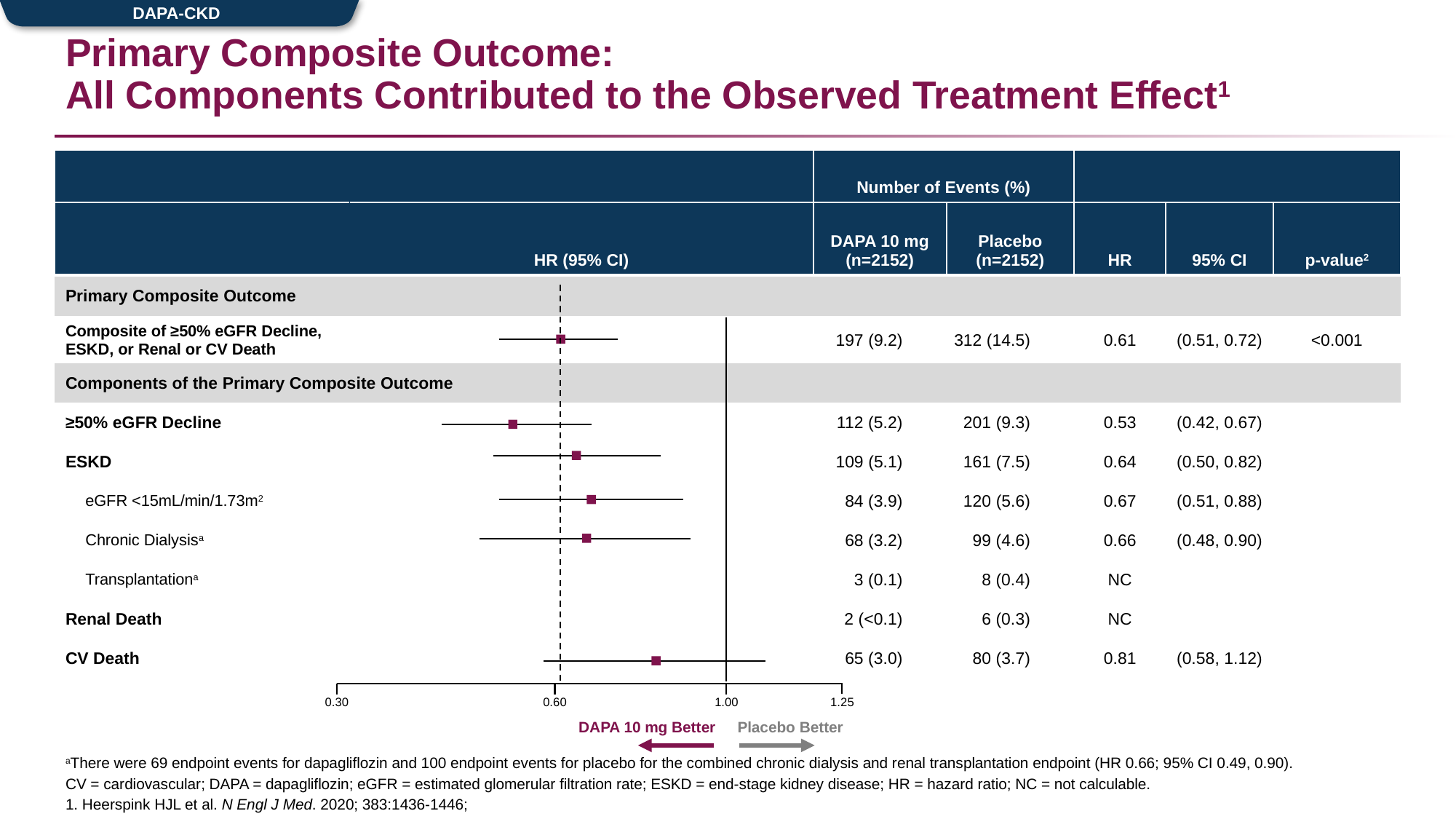

DAPA-CKD

# Primary Composite Outcome: All Components Contributed to the Observed Treatment Effect1
|  |  | Number of Events (%) |  |  |  |  |
| --- | --- | --- | --- | --- | --- | --- |
|  | HR (95% CI) | DAPA 10 mg (n=2152) | Placebo (n=2152) | HR | 95% CI | p-value2 |
| Primary Composite Outcome |  |  |  |  |  |  |
| Composite of ≥50% eGFR Decline, ESKD, or Renal or CV Death |  | 197 (9.2) | 312 (14.5) | 0.61 | (0.51, 0.72) | <0.001 |
| Components of the Primary Composite Outcome |  |  |  |  |  |  |
| ≥50% eGFR Decline |  | 112 (5.2) | 201 (9.3) | 0.53 | (0.42, 0.67) |  |
| ESKD |  | 109 (5.1) | 161 (7.5) | 0.64 | (0.50, 0.82) |  |
| eGFR <15mL/min/1.73m2 |  | 84 (3.9) | 120 (5.6) | 0.67 | (0.51, 0.88) |  |
| Chronic Dialysisa |  | 68 (3.2) | 99 (4.6) | 0.66 | (0.48, 0.90) |  |
| Transplantationa |  | 3 (0.1) | 8 (0.4) | NC |  |  |
| Renal Death |  | 2 (<0.1) | 6 (0.3) | NC |  |  |
| CV Death |  | 65 (3.0) | 80 (3.7) | 0.81 | (0.58, 1.12) |  |

0.30
0.60
1.00
1.25
aThere were 69 endpoint events for dapagliflozin and 100 endpoint events for placebo for the combined chronic dialysis and renal transplantation endpoint (HR 0.66; 95% CI 0.49, 0.90).
CV = cardiovascular; DAPA = dapagliflozin; eGFR = estimated glomerular filtration rate; ESKD = end-stage kidney disease; HR = hazard ratio; NC = not calculable.
1. Heerspink HJL et al. N Engl J Med. 2020; 383:1436-1446;
DAPA 10 mg Better
Placebo Better